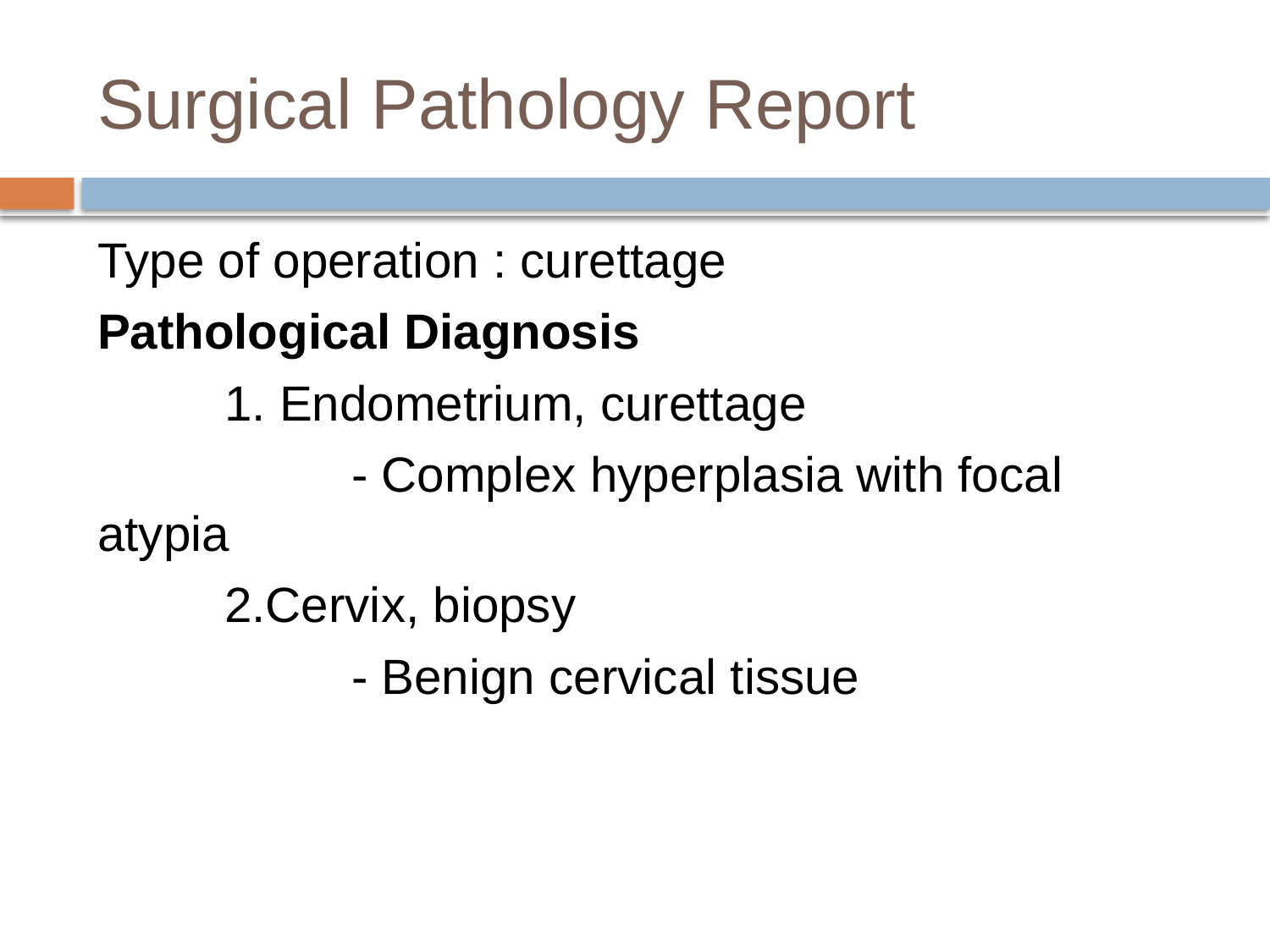

# Surgical Pathology Report
Type of operation : curettage
Pathological Diagnosis
	1. Endometrium, curettage
		- Complex hyperplasia with focal atypia
	2.Cervix, biopsy
		- Benign cervical tissue